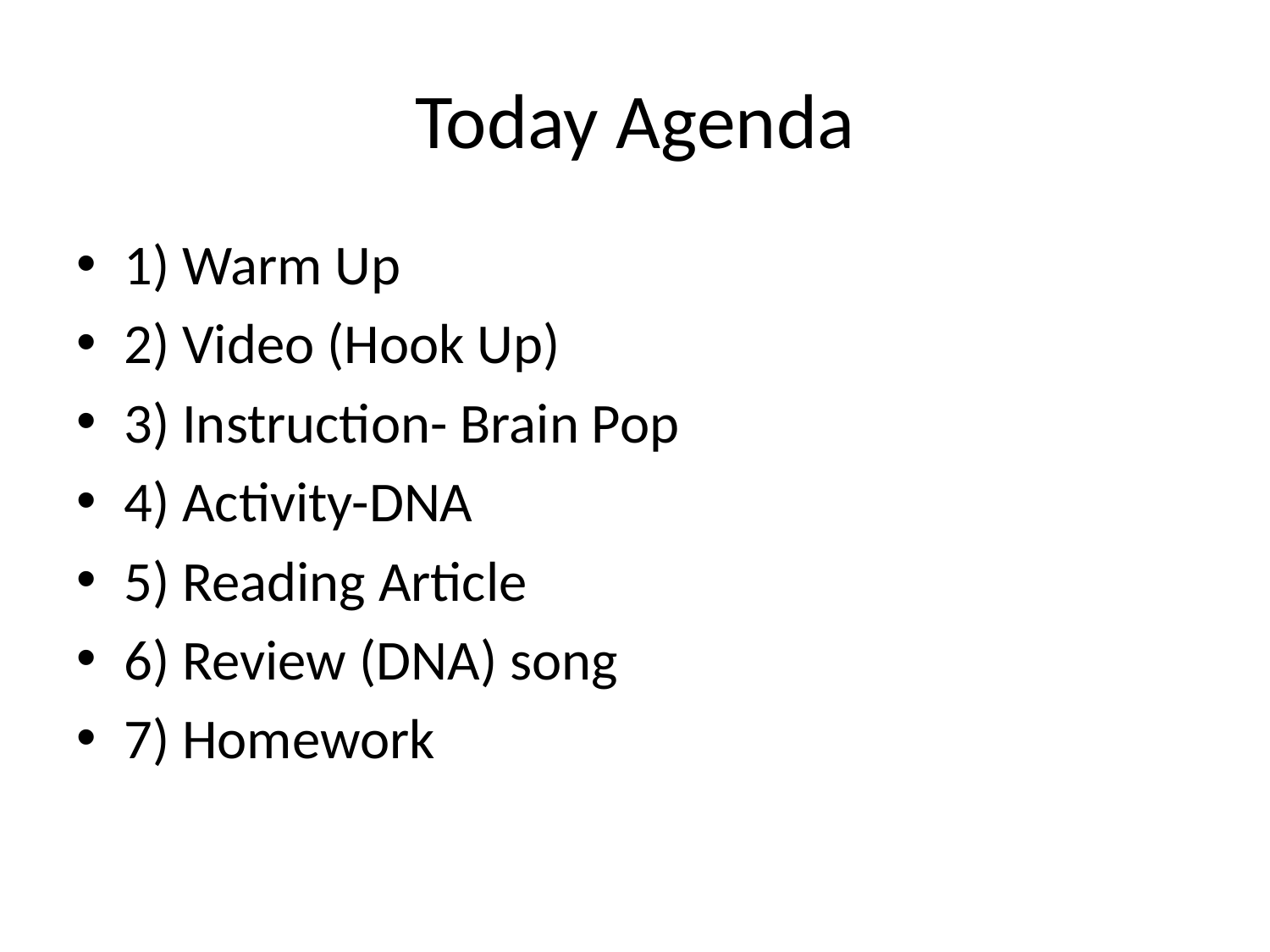

# Today Agenda
1) Warm Up
2) Video (Hook Up)
3) Instruction- Brain Pop
4) Activity-DNA
5) Reading Article
6) Review (DNA) song
7) Homework